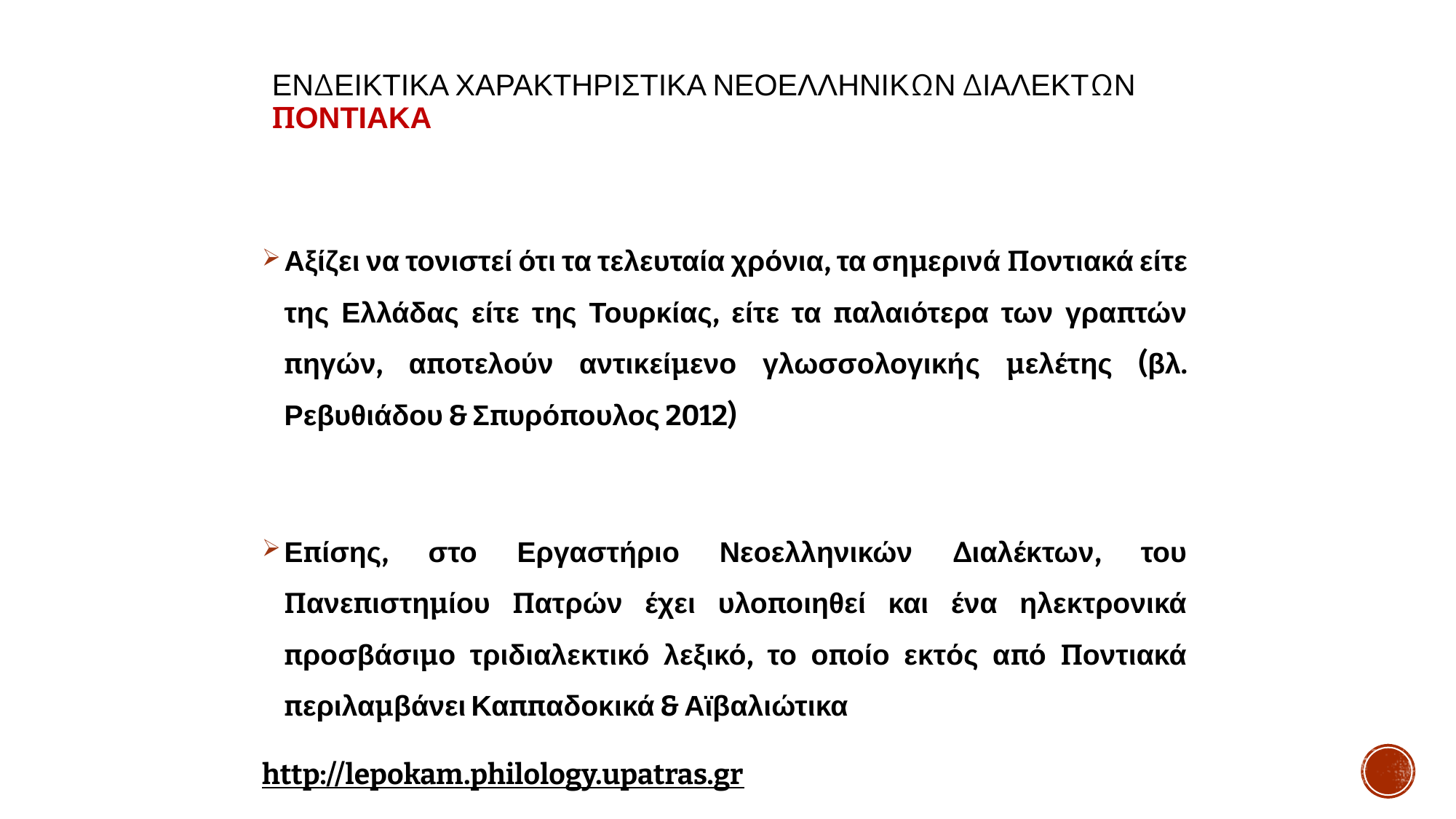

# ΕΝΔΕΙΚΤΙΚΑ ΧΑΡΑΚΤΗΡΙΣΤΙΚΑ ΝΕΟΕΛΛΗΝΙΚΩΝ ΔΙΑΛΕΚΤΩΝ ΠΟΝΤΙΑΚΑ
Αξίζει να τονιστεί ότι τα τελευταία χρόνια, τα σημερινά Ποντιακά είτε της Ελλάδας είτε της Τουρκίας, είτε τα παλαιότερα των γραπτών πηγών, αποτελούν αντικείμενο γλωσσολογικής μελέτης (βλ. Ρεβυθιάδου & Σπυρόπουλος 2012)

Επίσης, στο Εργαστήριο Νεοελληνικών Διαλέκτων, του Πανεπιστημίου Πατρών έχει υλοποιηθεί και ένα ηλεκτρονικά προσβάσιμο τριδιαλεκτικό λεξικό, το οποίο εκτός από Ποντιακά περιλαμβάνει Καππαδοκικά & Αϊβαλιώτικα
http://lepokam.philology.upatras.gr